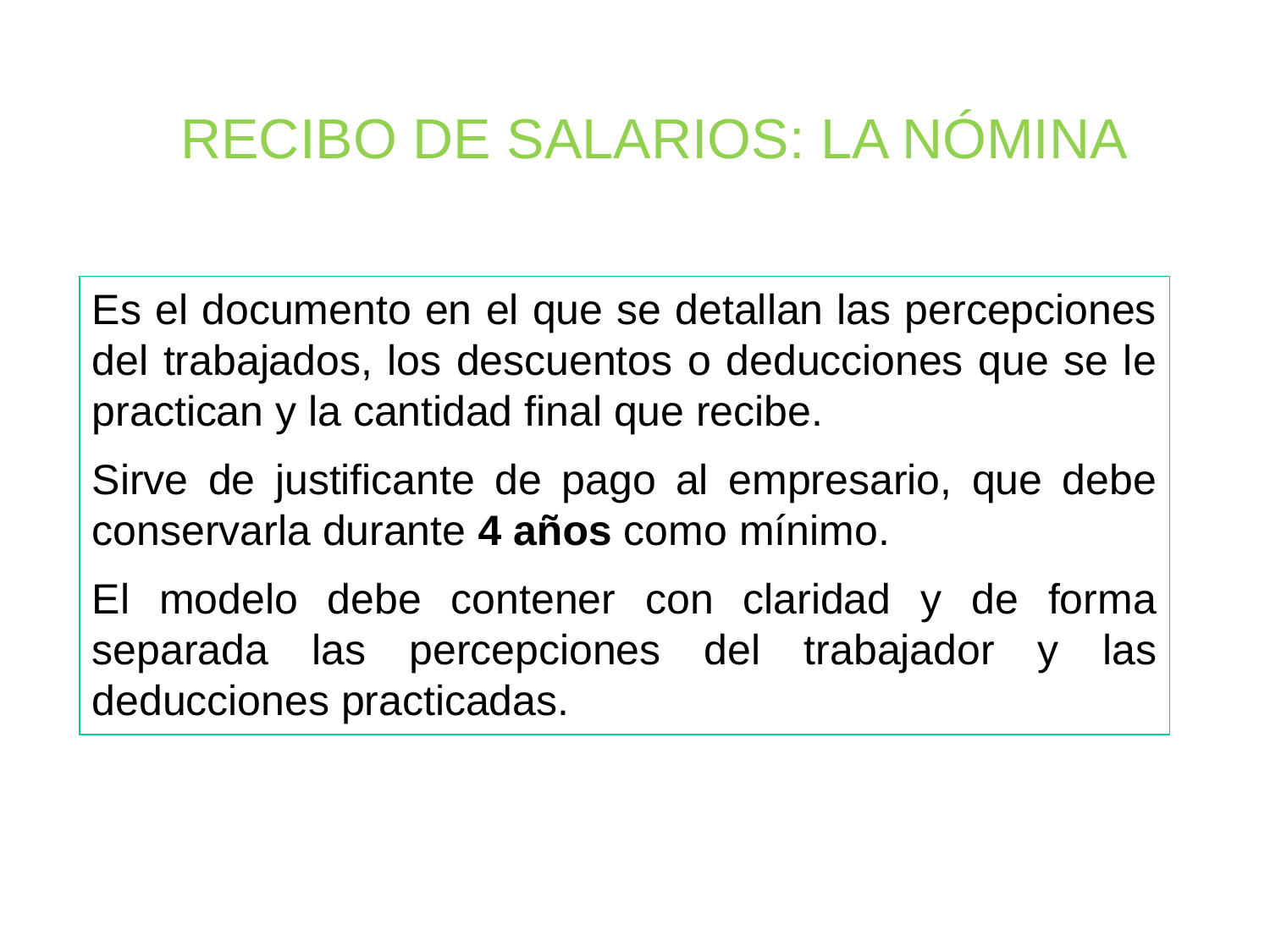

RECIBO DE SALARIOS: LA NÓMINA
Es el documento en el que se detallan las percepciones del trabajados, los descuentos o deducciones que se le practican y la cantidad final que recibe.
Sirve de justificante de pago al empresario, que debe conservarla durante 4 años como mínimo.
El modelo debe contener con claridad y de forma separada las percepciones del trabajador y las deducciones practicadas.